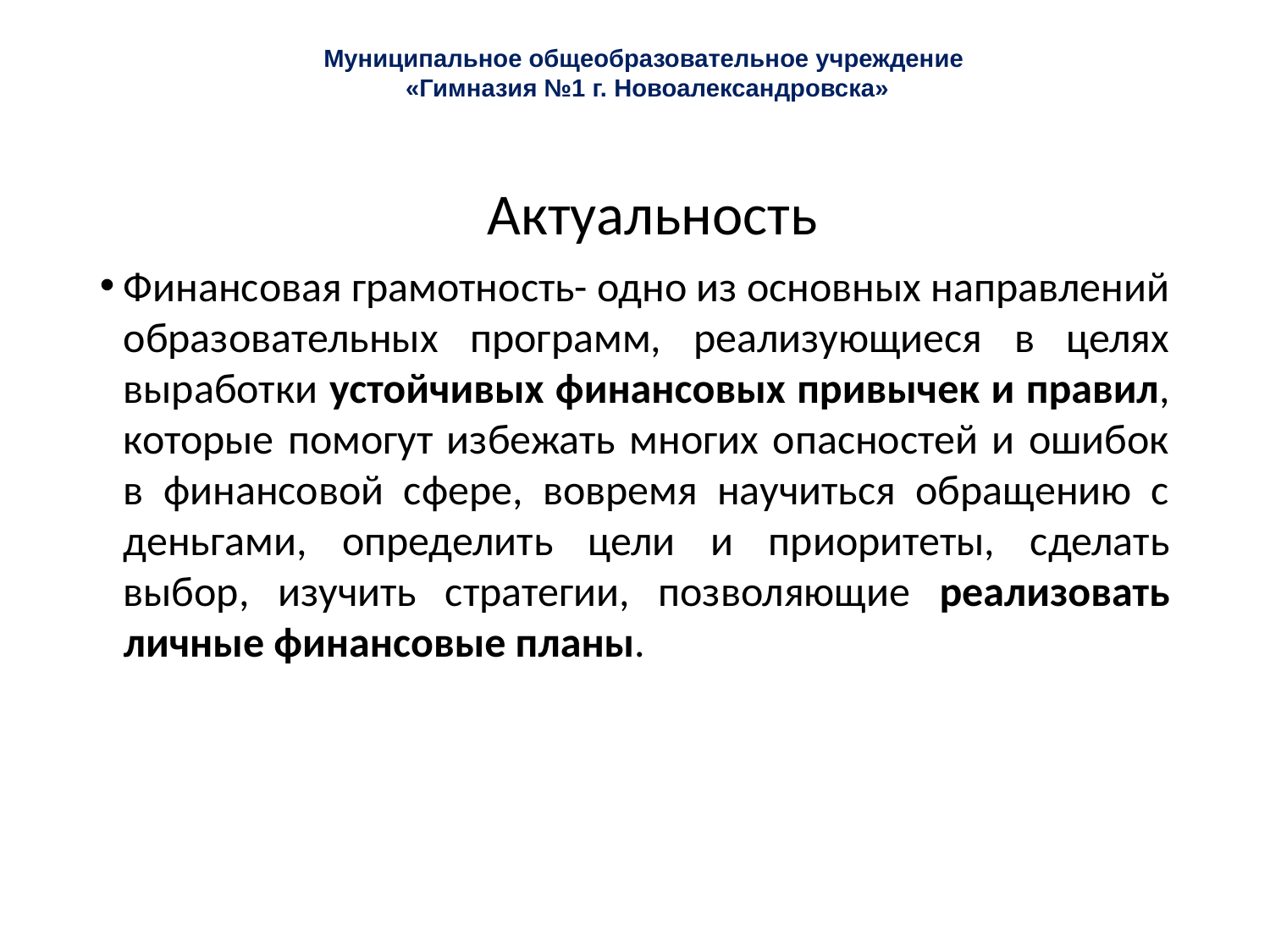

Муниципальное общеобразовательное учреждение
«Гимназия №1 г. Новоалександровска»
Актуальность
Финансовая грамотность- одно из основных направлений образовательных программ, реализующиеся в целях выработки устойчивых финансовых привычек и правил, которые помогут избежать многих опасностей и ошибок в финансовой сфере, вовремя научиться обращению с деньгами, определить цели и приоритеты, сделать выбор, изучить стратегии, позволяющие реализовать личные финансовые планы.